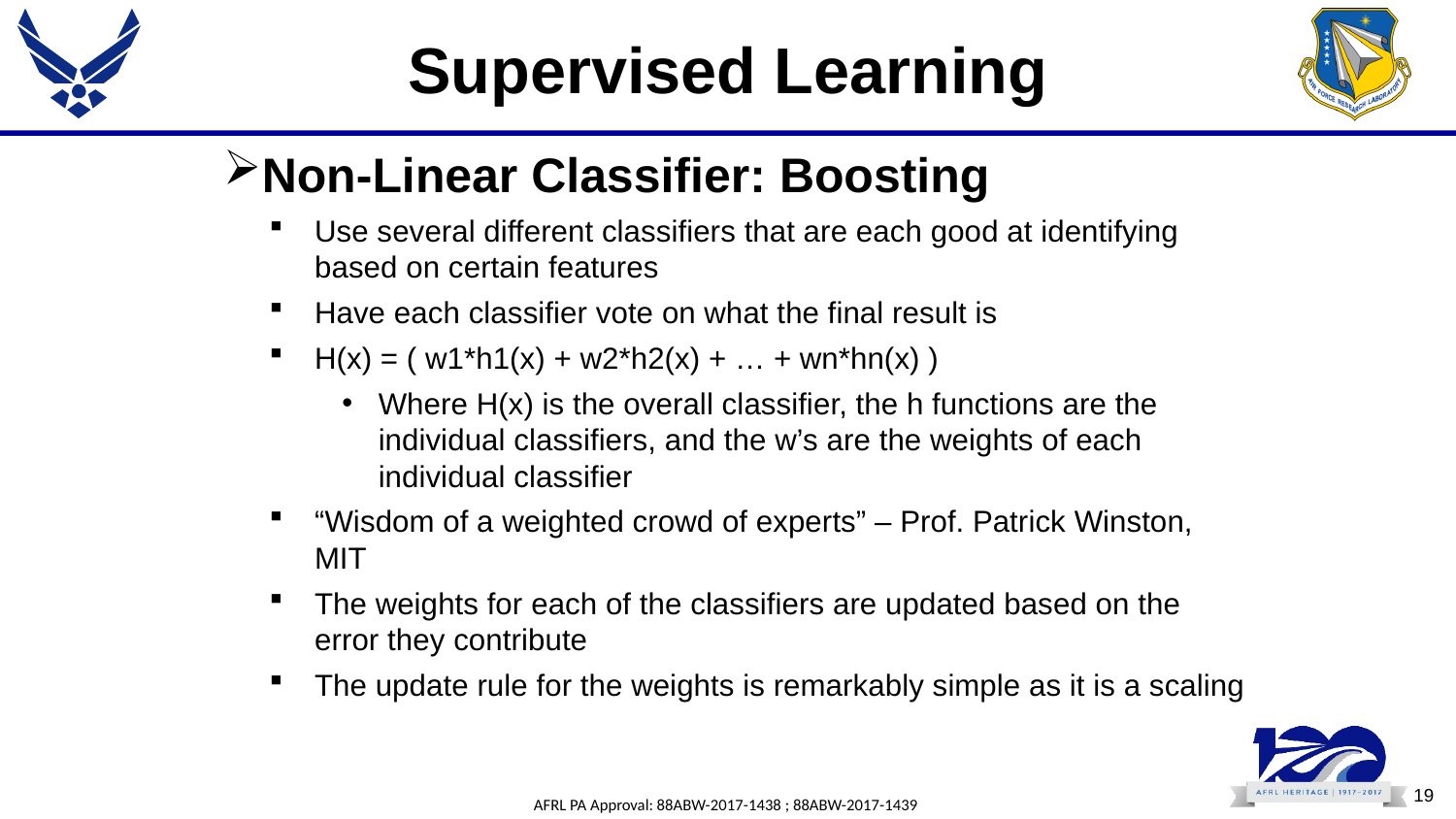

# Supervised Learning
Non-Linear Classifier: Boosting
Use several different classifiers that are each good at identifying based on certain features
Have each classifier vote on what the final result is
H(x) = ( w1*h1(x) + w2*h2(x) + … + wn*hn(x) )
Where H(x) is the overall classifier, the h functions are the individual classifiers, and the w’s are the weights of each individual classifier
“Wisdom of a weighted crowd of experts” – Prof. Patrick Winston, MIT
The weights for each of the classifiers are updated based on the error they contribute
The update rule for the weights is remarkably simple as it is a scaling